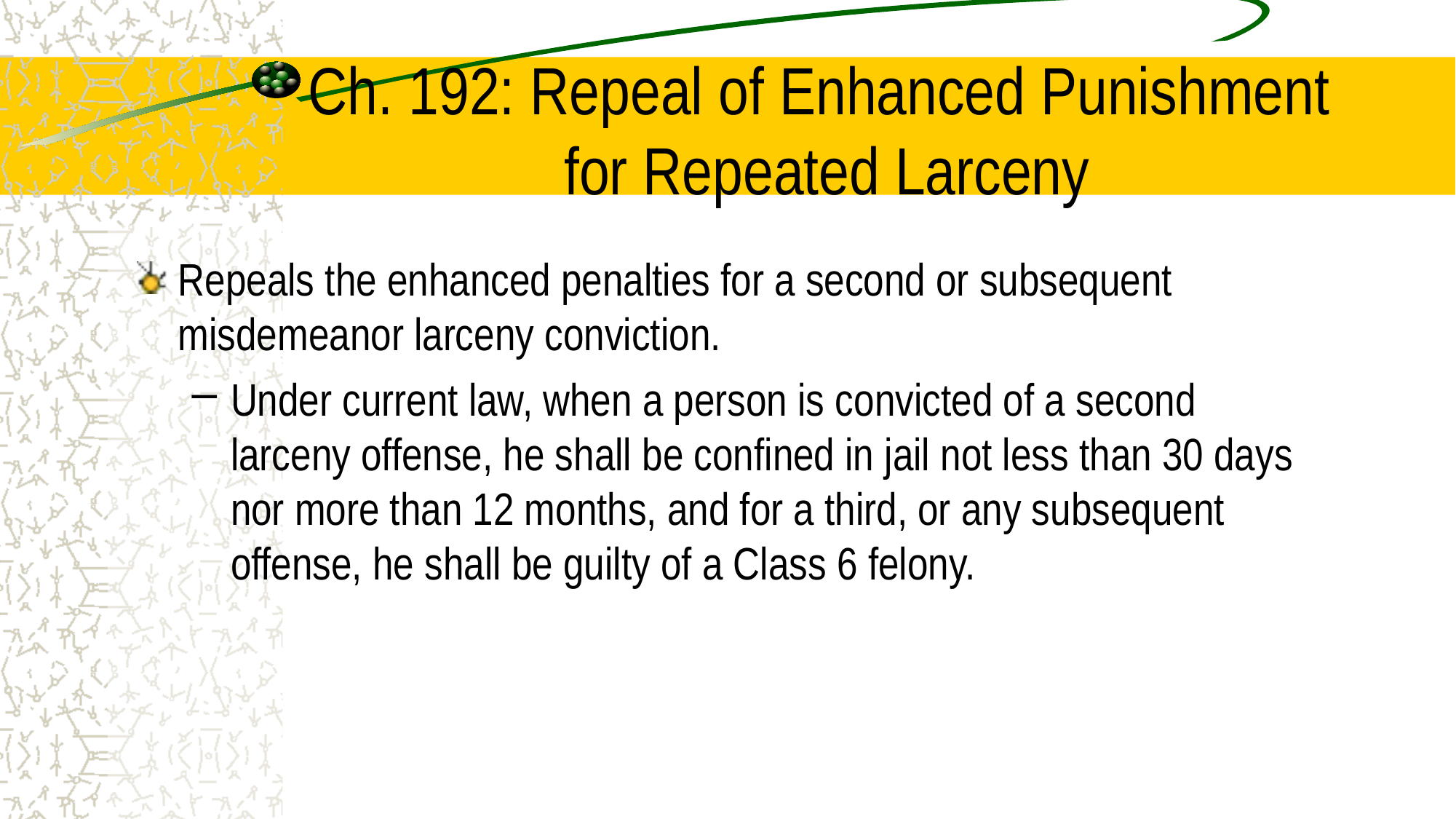

# Ch. 192: Repeal of Enhanced Punishment for Repeated Larceny
Repeals the enhanced penalties for a second or subsequent misdemeanor larceny conviction.
Under current law, when a person is convicted of a second larceny offense, he shall be confined in jail not less than 30 days nor more than 12 months, and for a third, or any subsequent offense, he shall be guilty of a Class 6 felony.